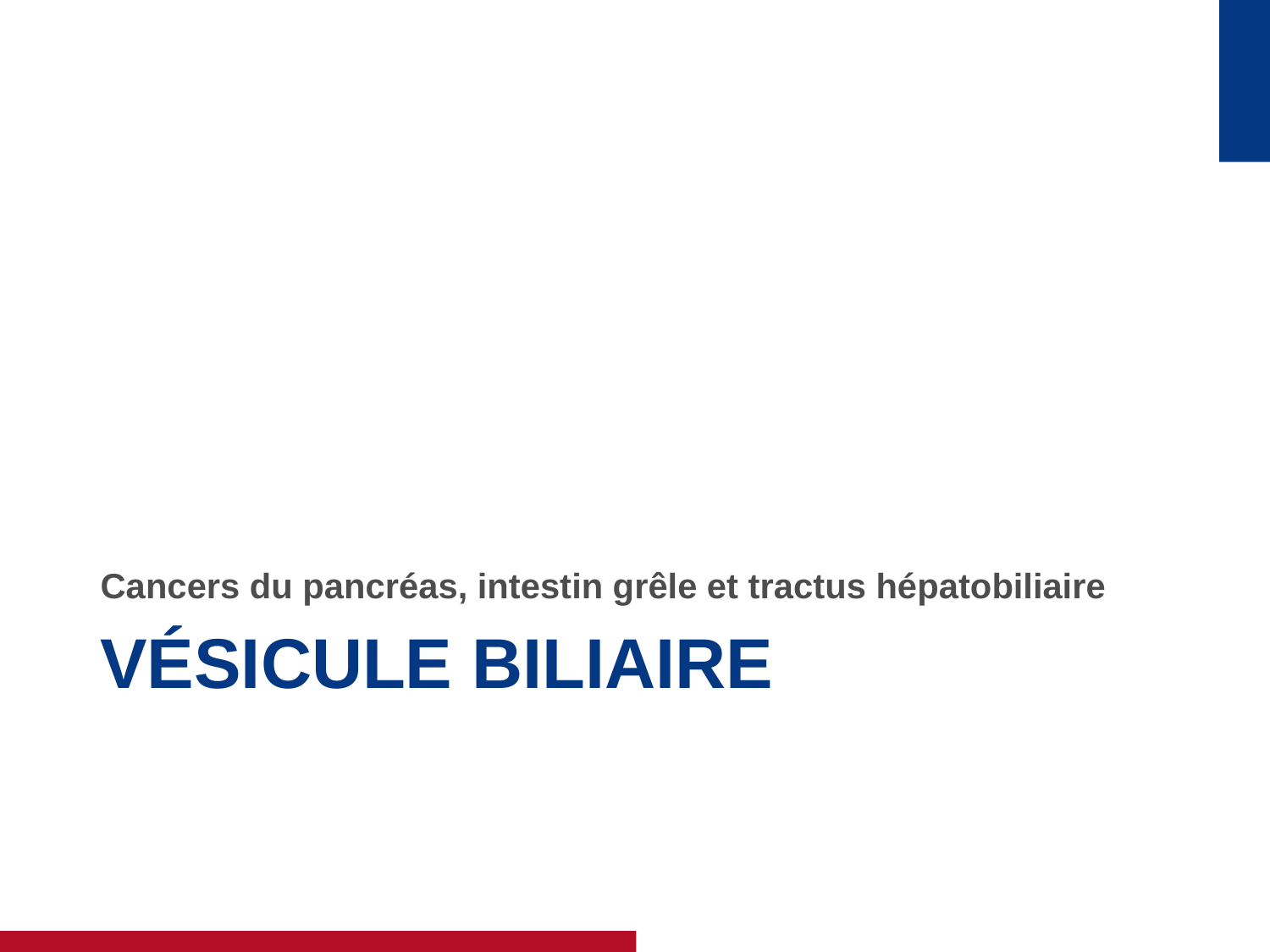

Cancers du pancréas, intestin grêle et tractus hépatobiliaire
# Vésicule biliaire